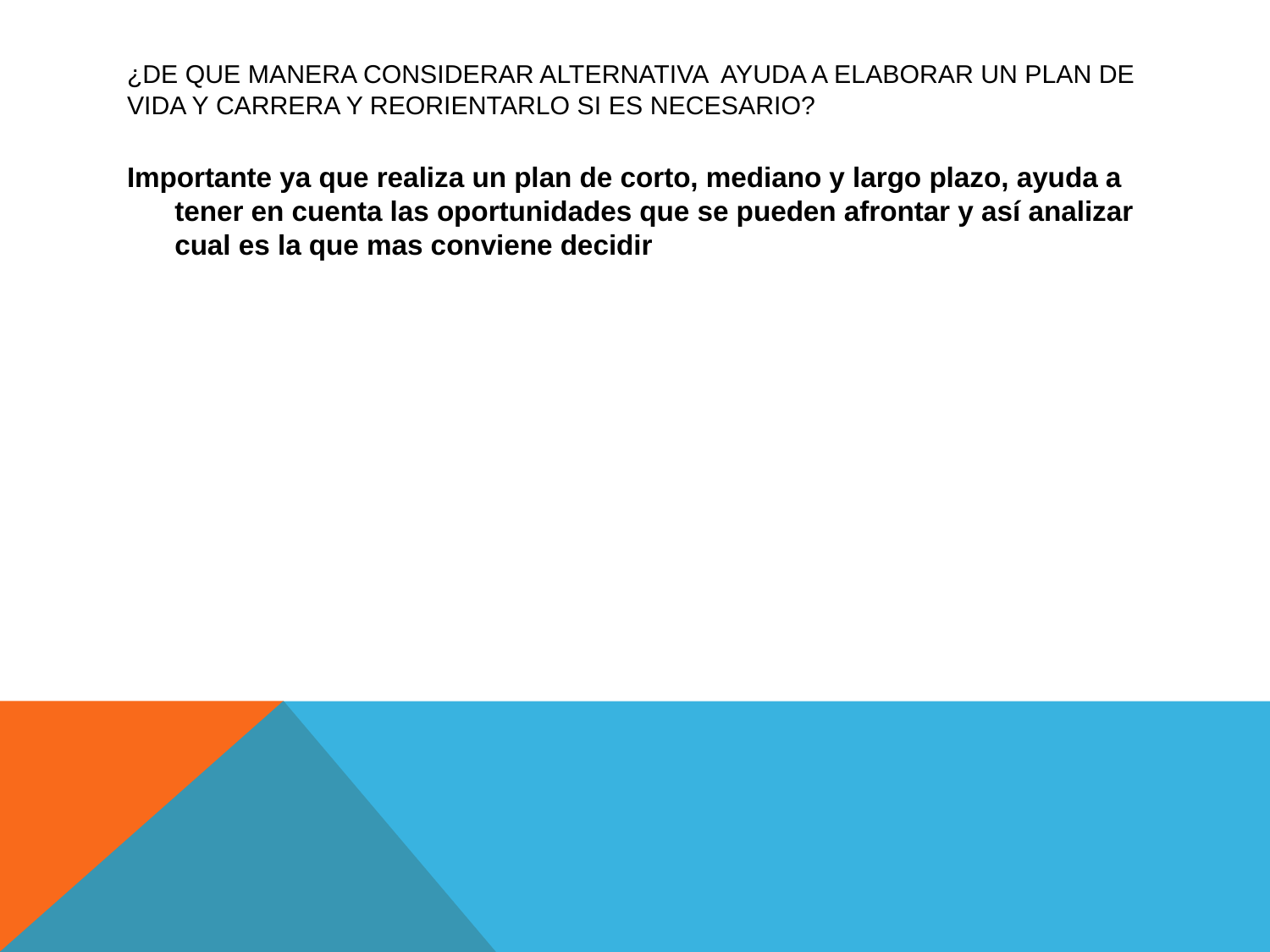

# ¿De que manera considerar alternativa  ayuda a elaborar un plan de vida y carrera y reorientarlo si es necesario?
Importante ya que realiza un plan de corto, mediano y largo plazo, ayuda a tener en cuenta las oportunidades que se pueden afrontar y así analizar cual es la que mas conviene decidir